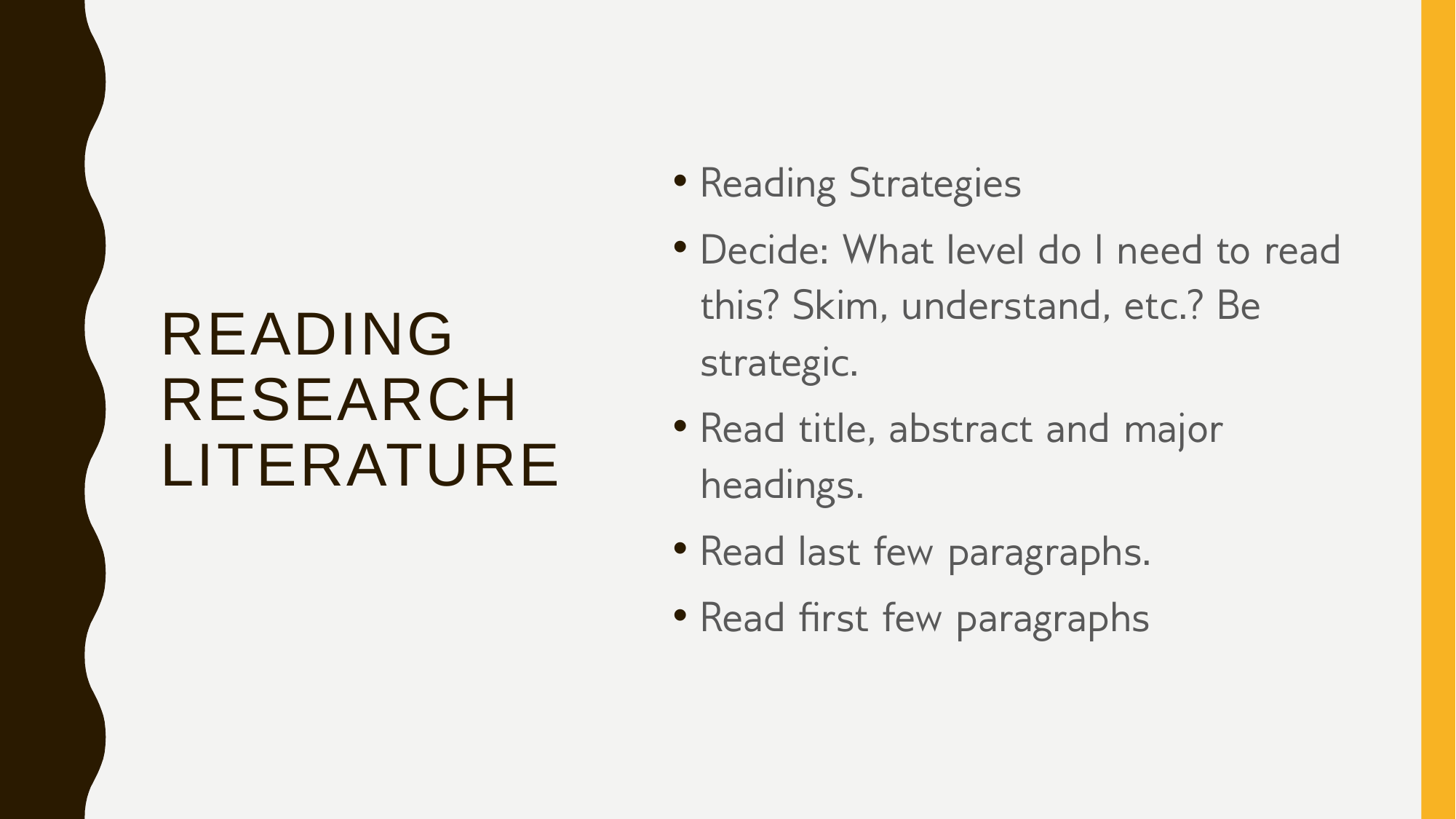

# Reading research literature
Reading Strategies
Decide: What level do I need to read this? Skim, understand, etc.? Be strategic.
Read title, abstract and major headings.
Read last few paragraphs.
Read first few paragraphs